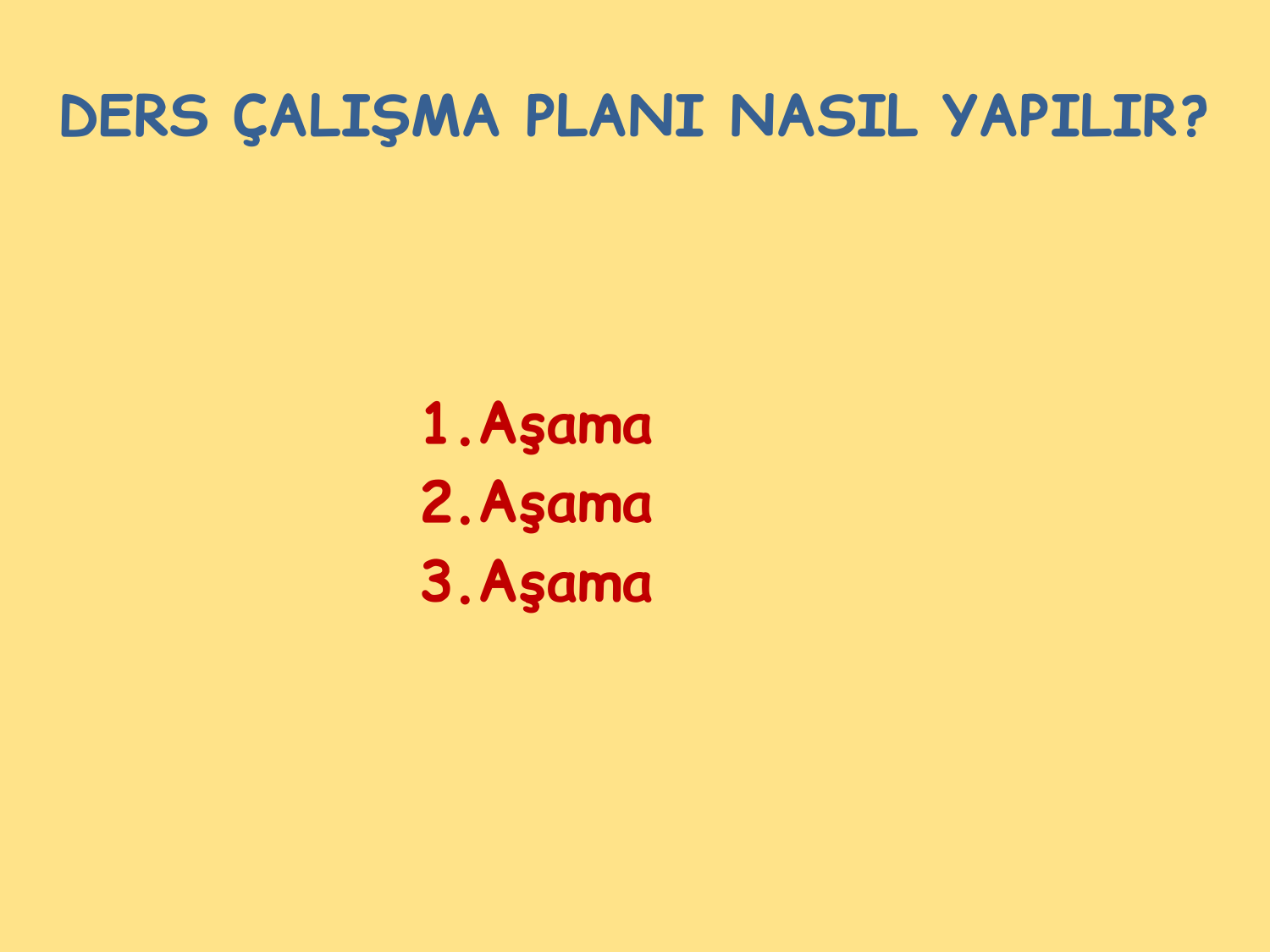

# DERS ÇALIŞMA PLANI NASIL YAPILIR?

                                1.Aşama
                                2.Aşama
                                3.Aşama